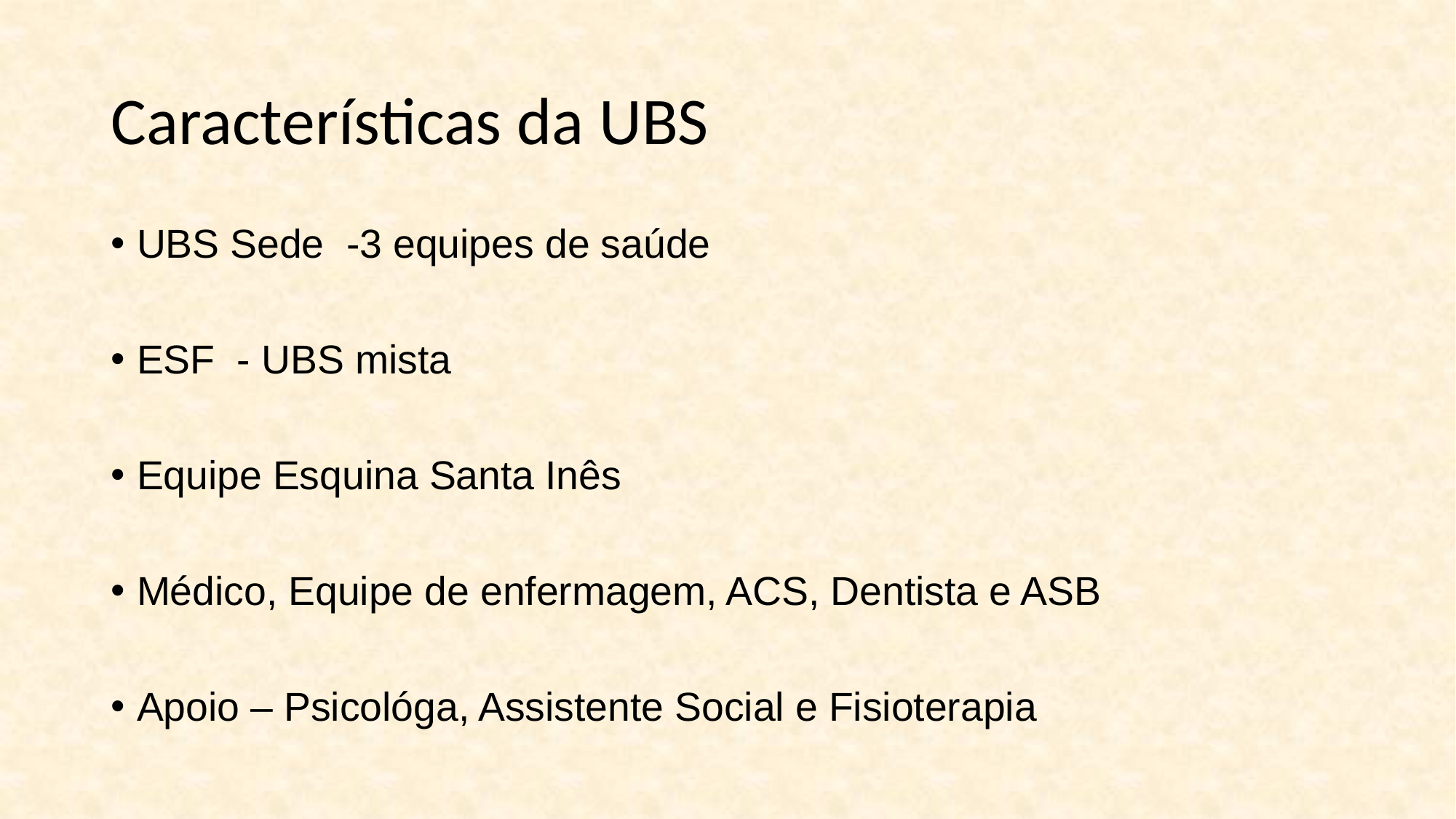

# Características da UBS
UBS Sede  -3 equipes de saúde

ESF  - UBS mista

Equipe Esquina Santa Inês

Médico, Equipe de enfermagem, ACS, Dentista e ASB

Apoio – Psicológa, Assistente Social e Fisioterapia